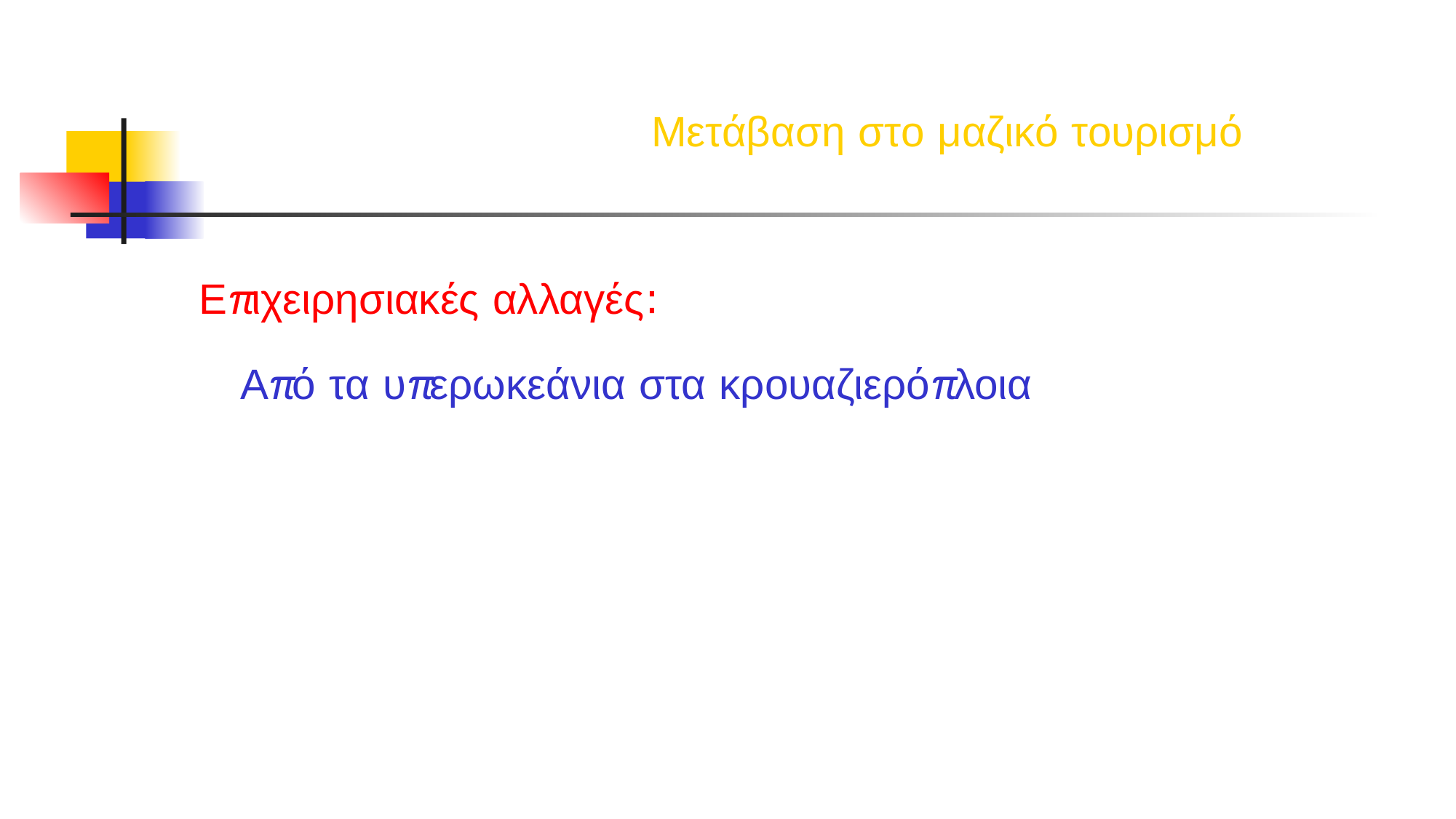

Επιχειρησιακές αλλαγές:
	Από τα υπερωκεάνια στα κρουαζιερόπλοια
Μετάβαση στο μαζικό τουρισμό